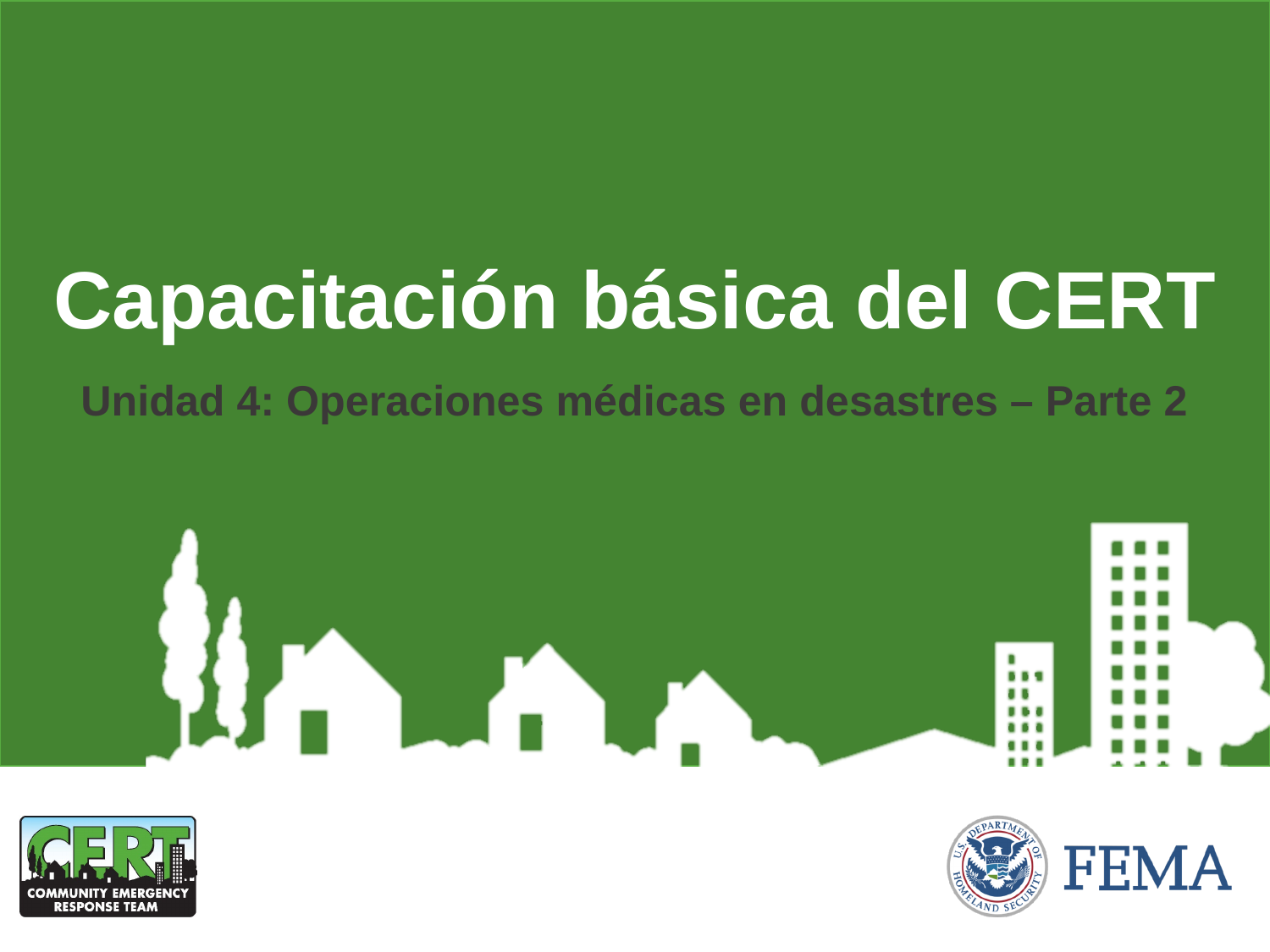

Capacitación básica del CERT
Unidad 4: Operaciones médicas en desastres – Parte 2